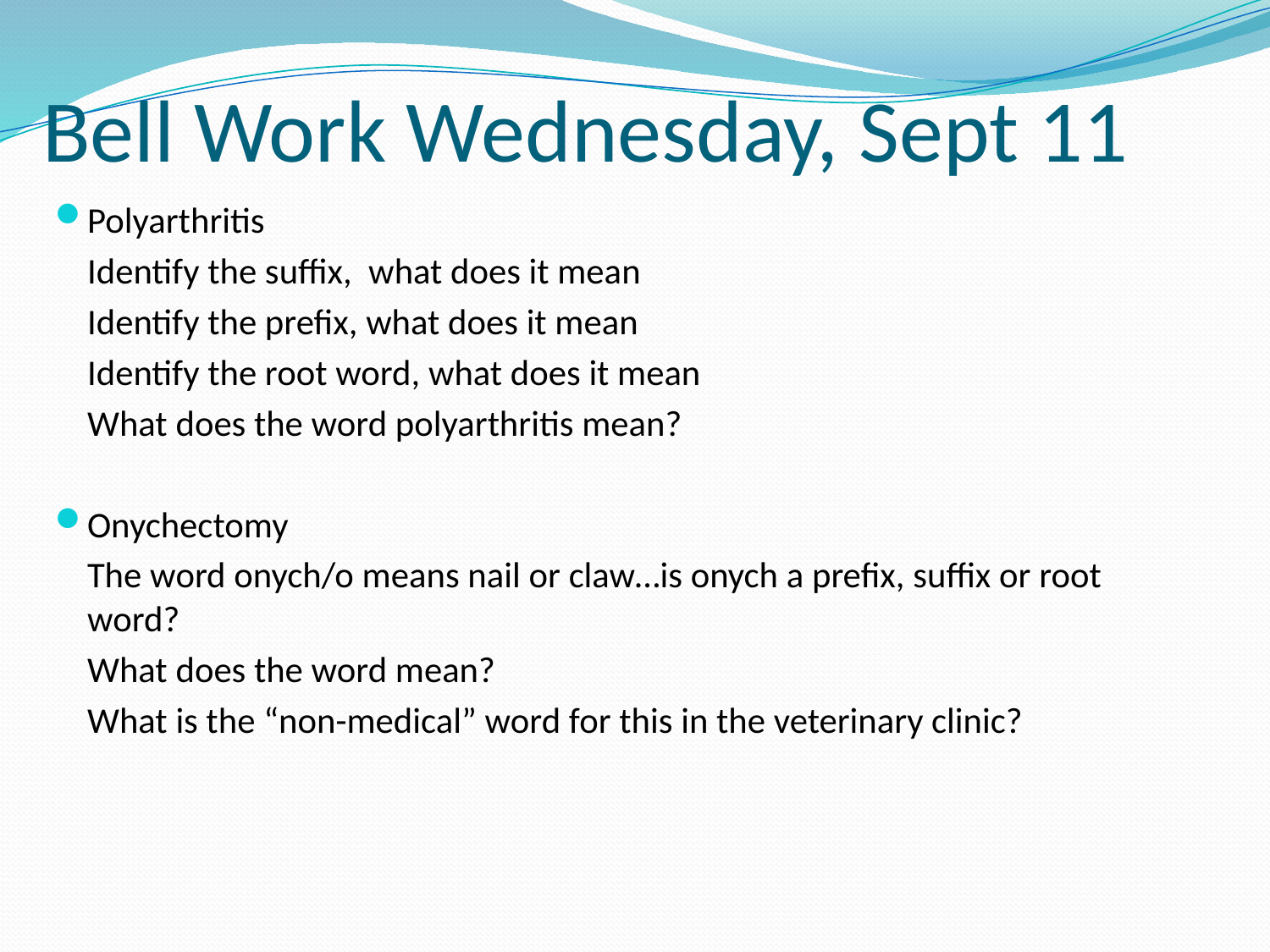

# Bell Work Wednesday, Sept 11
Polyarthritis
	Identify the suffix,  what does it mean
	Identify the prefix, what does it mean
	Identify the root word, what does it mean
	What does the word polyarthritis mean?

Onychectomy
	The word onych/o means nail or claw…is onych a prefix, suffix or root word?
	What does the word mean?
	What is the “non-medical” word for this in the veterinary clinic?